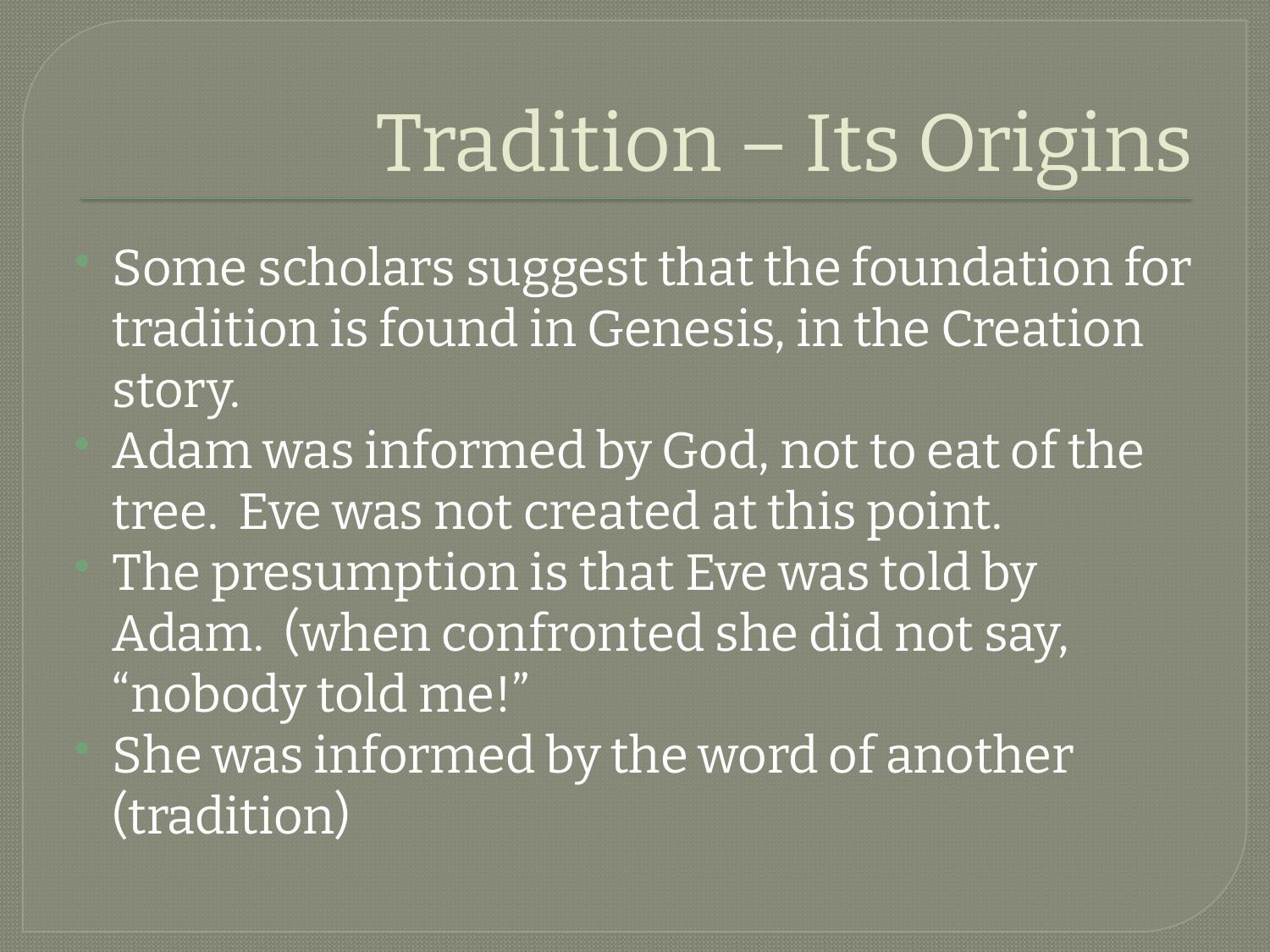

# Tradition – Its Origins
Some scholars suggest that the foundation for tradition is found in Genesis, in the Creation story.
Adam was informed by God, not to eat of the tree.  Eve was not created at this point.
The presumption is that Eve was told by Adam.  (when confronted she did not say, “nobody told me!”
She was informed by the word of another (tradition)